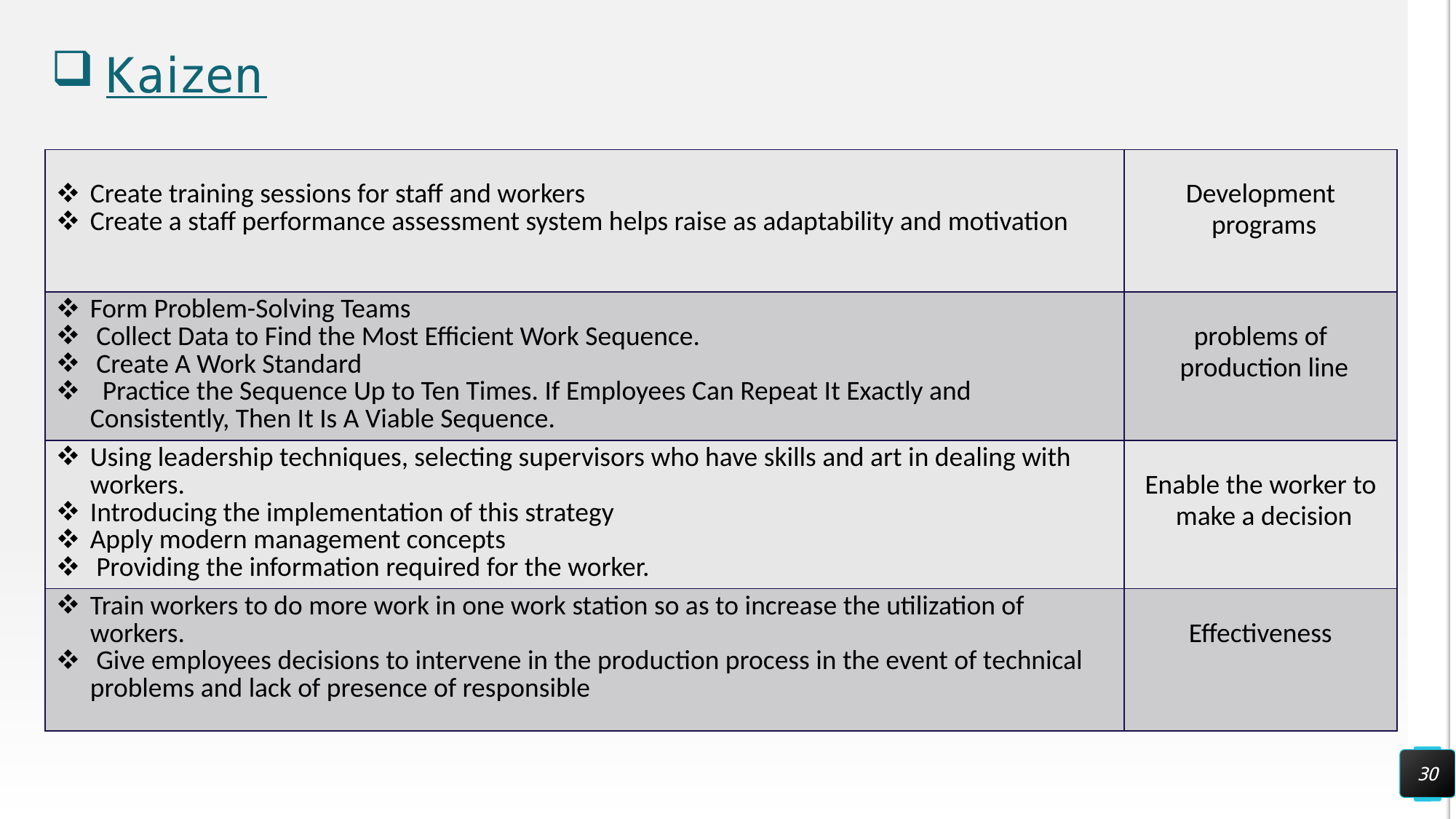

# Kaizen
| Create training sessions for staff and workers Create a staff performance assessment system helps raise as adaptability and motivation | Development programs |
| --- | --- |
| Form Problem-Solving Teams Collect Data to Find the Most Efficient Work Sequence. Create A Work Standard Practice the Sequence Up to Ten Times. If Employees Can Repeat It Exactly and Consistently, Then It Is A Viable Sequence. | problems of production line |
| Using leadership techniques, selecting supervisors who have skills and art in dealing with workers. Introducing the implementation of this strategy Apply modern management concepts Providing the information required for the worker. | Enable the worker to make a decision |
| Train workers to do more work in one work station so as to increase the utilization of workers. Give employees decisions to intervene in the production process in the event of technical problems and lack of presence of responsible | Effectiveness |
30